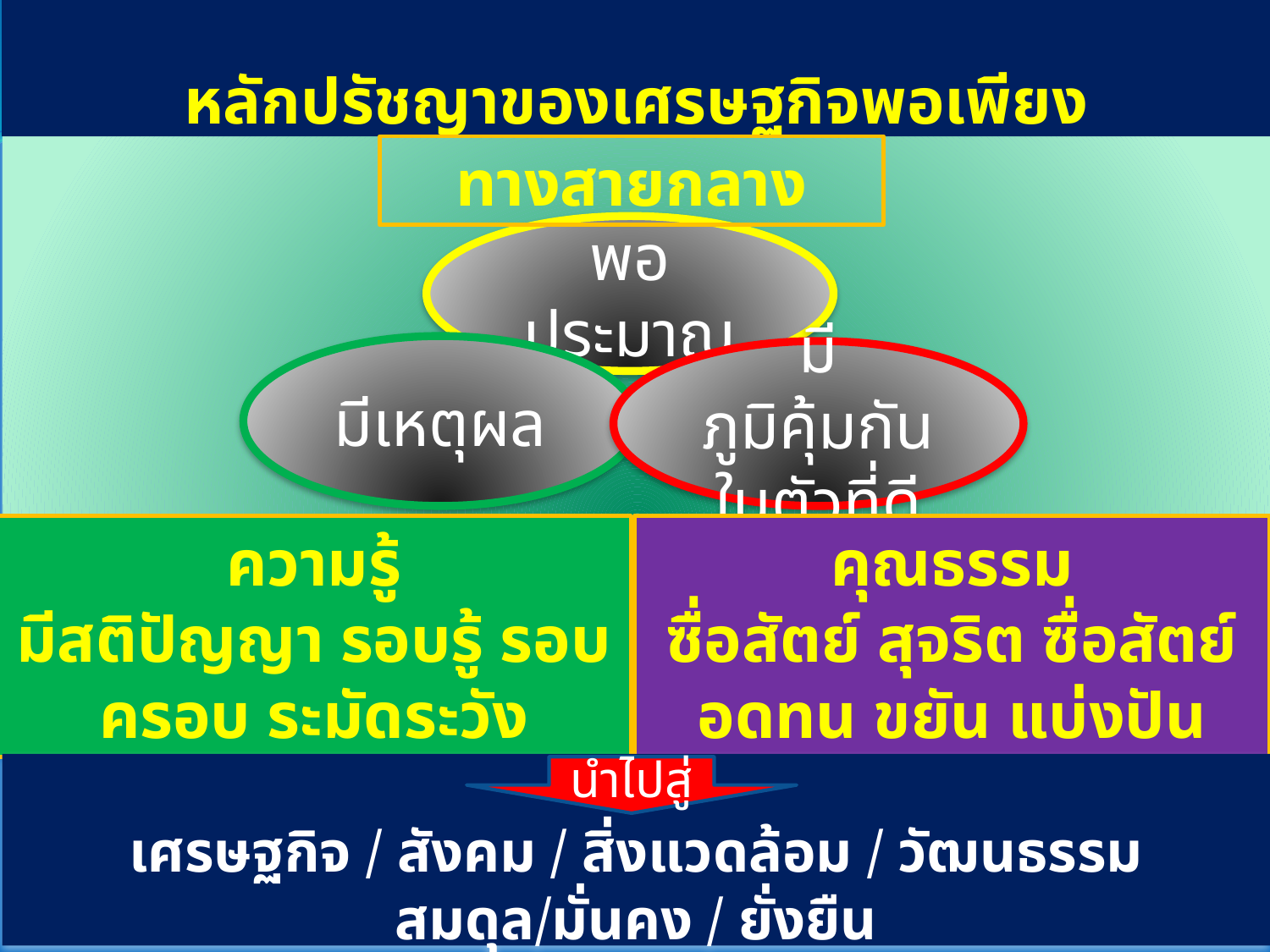

# หลักปรัชญาของเศรษฐกิจพอเพียง

ทางสายกลาง
พอประมาณ
มีเหตุผล
มีภูมิคุ้มกัน
ในตัวที่ดี
ความรู้
มีสติปัญญา รอบรู้ รอบครอบ ระมัดระวัง
คุณธรรม
ซื่อสัตย์ สุจริต ซื่อสัตย์ อดทน ขยัน แบ่งปัน

เศรษฐกิจ / สังคม / สิ่งแวดล้อม / วัฒนธรรม
สมดุล/มั่นคง / ยั่งยืน

นำไปสู่
2